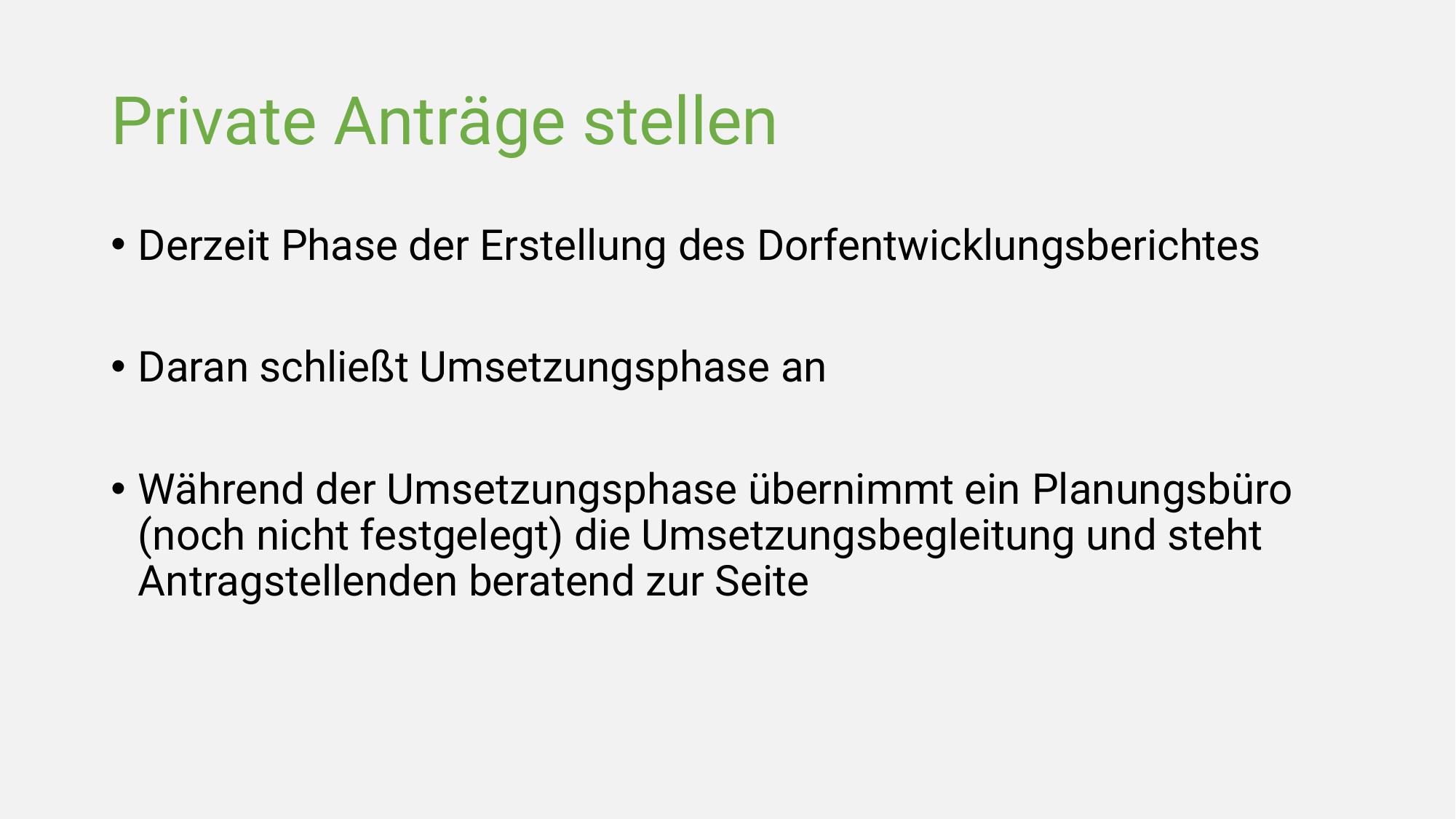

# Private Anträge stellen
Derzeit Phase der Erstellung des Dorfentwicklungsberichtes

Daran schließt Umsetzungsphase an

Während der Umsetzungsphase übernimmt ein Planungsbüro (noch nicht festgelegt) die Umsetzungsbegleitung und steht Antragstellenden beratend zur Seite